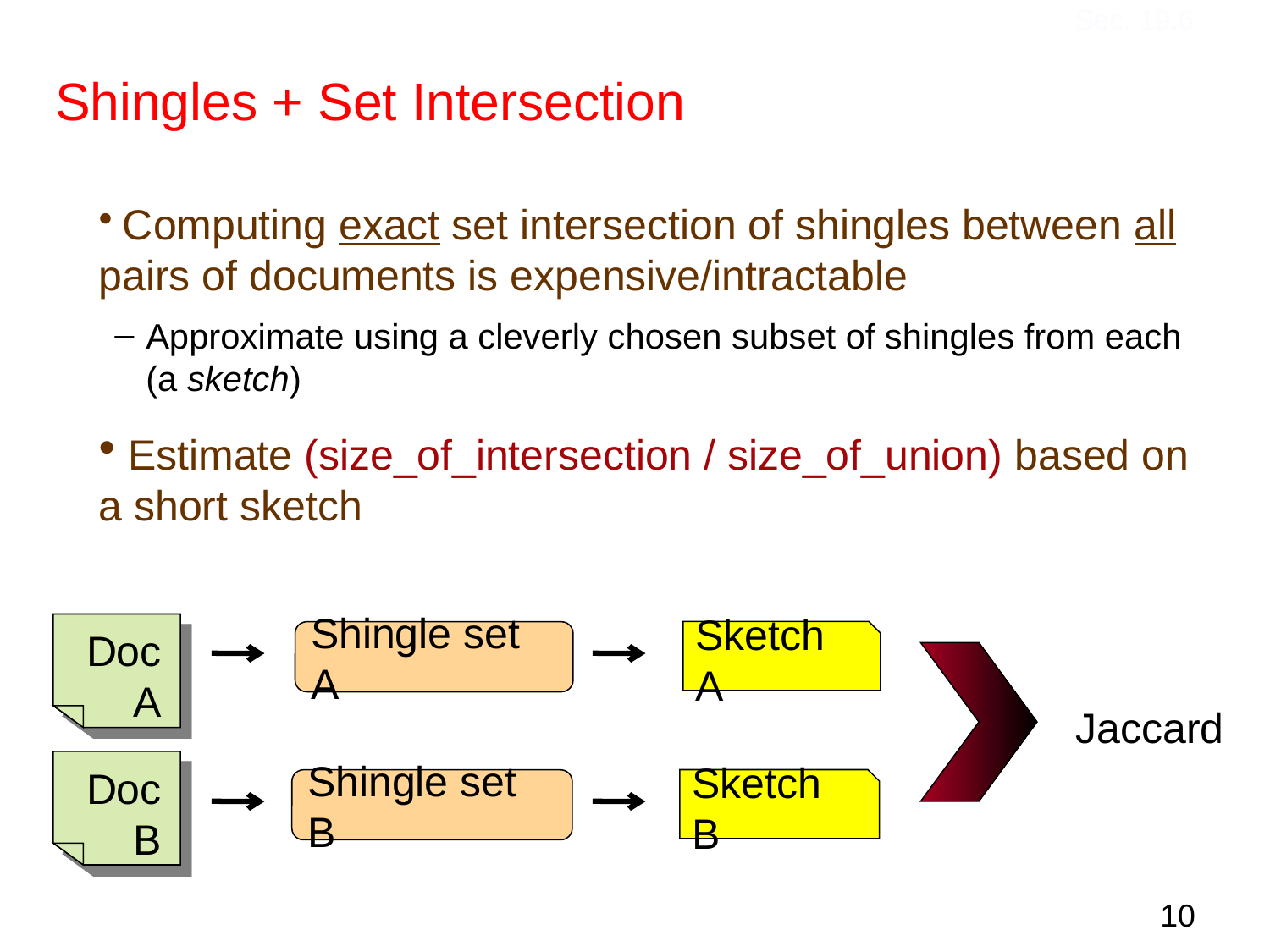

Shingles + Set Intersection
Sec. 19.6
 Computing exact set intersection of shingles between all pairs of documents is expensive/intractable
Approximate using a cleverly chosen subset of shingles from each (a sketch)
 Estimate (size_of_intersection / size_of_union) based on a short sketch
Doc A
Sketch A
Shingle set A

Jaccard
Doc B
Sketch B
Shingle set B
10